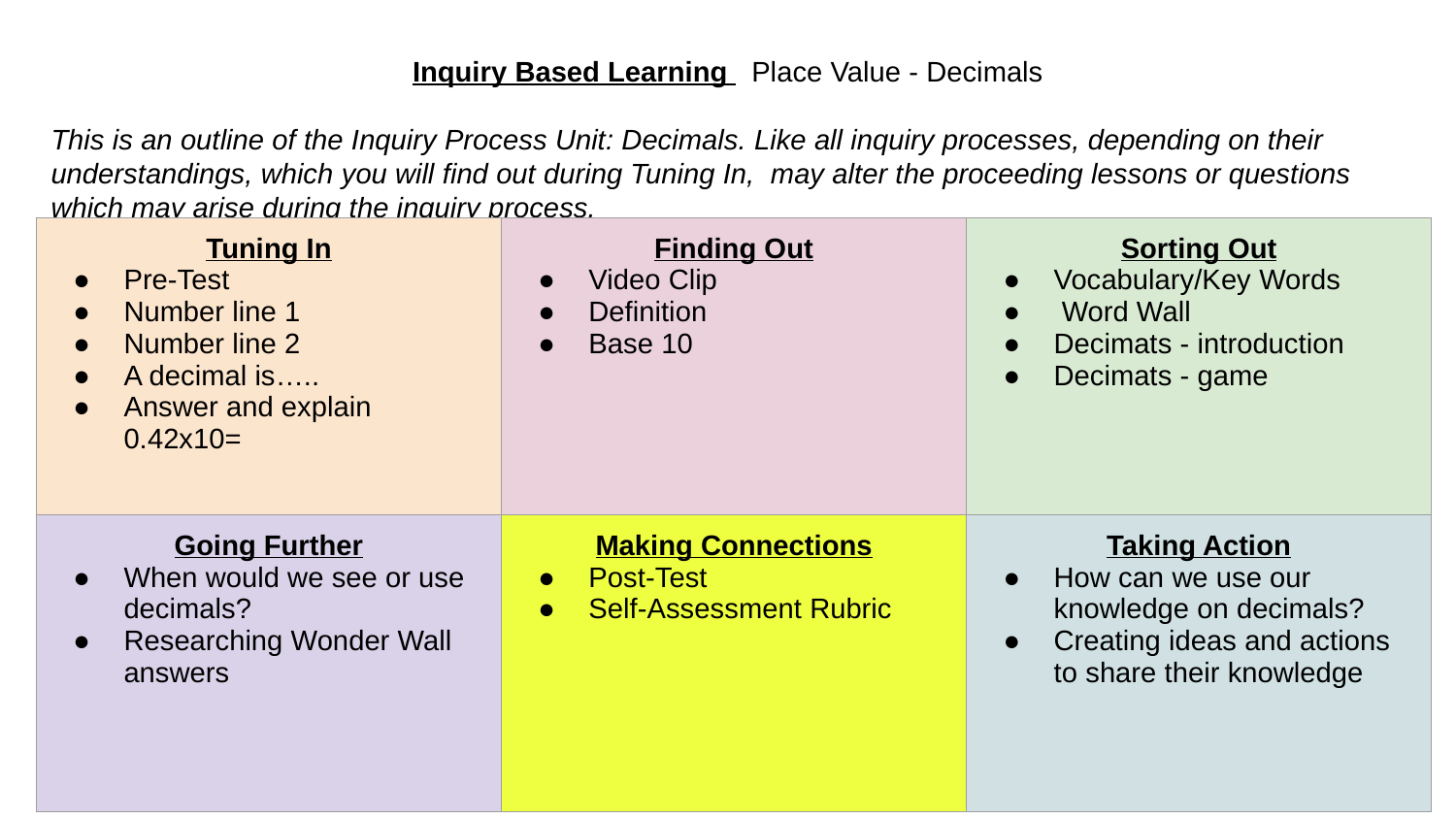

Inquiry Based Learning   Place Value - Decimals

This is an outline of the Inquiry Process Unit: Decimals. Like all inquiry processes, depending on their understandings, which you will find out during Tuning In,  may alter the proceeding lessons or questions which may arise during the inquiry process.

| Tuning In Pre-Test Number line 1 Number line 2 A decimal is….. Answer and explain 0.42x10= | Finding Out Video Clip Definition Base 10 | Sorting Out Vocabulary/Key Words Word Wall Decimats - introduction Decimats - game |
| --- | --- | --- |
| Going Further When would we see or use decimals? Researching Wonder Wall answers | Making Connections Post-Test Self-Assessment Rubric | Taking Action How can we use our knowledge on decimals? Creating ideas and actions to share their knowledge |